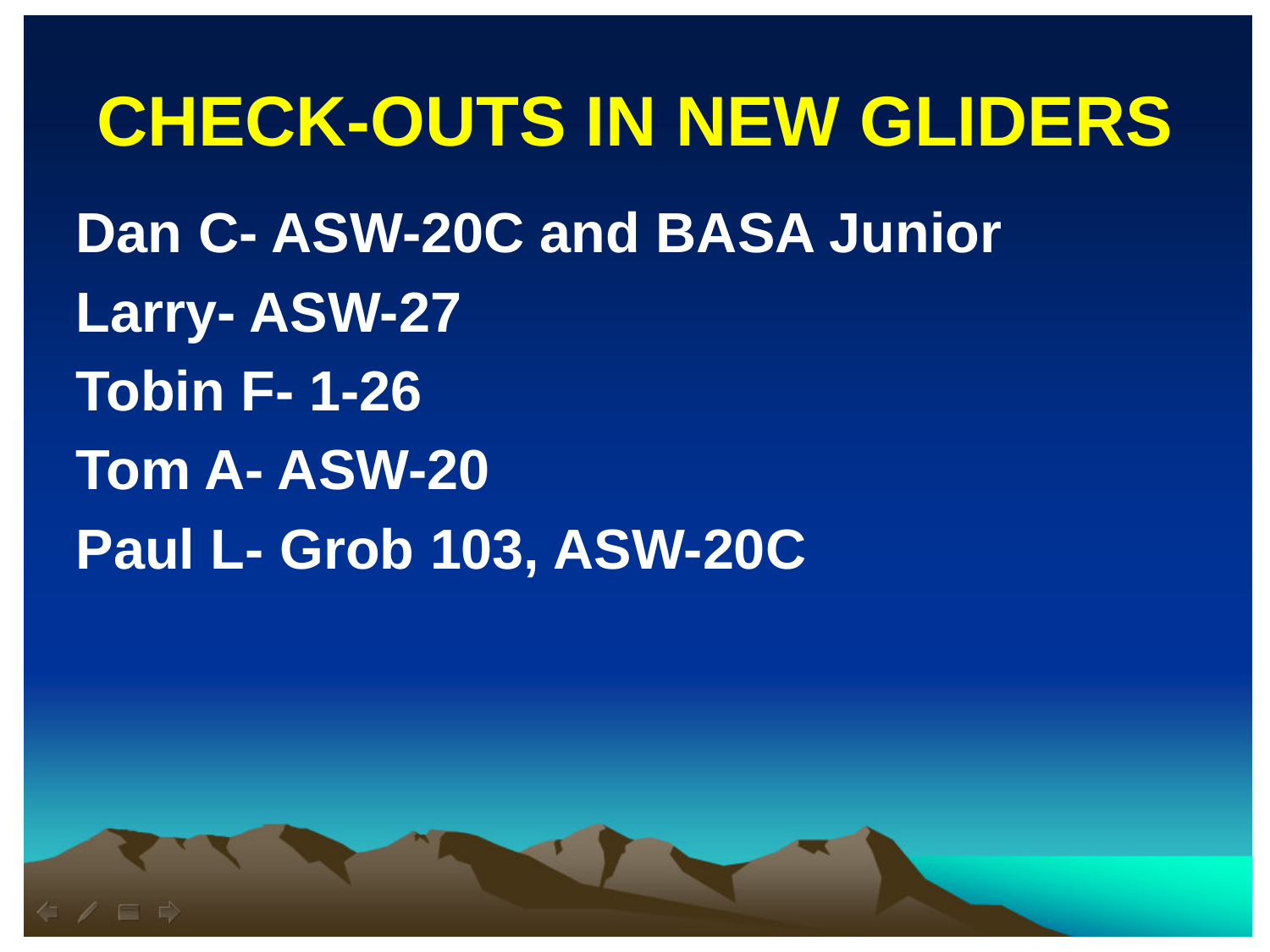

CHECK-OUTS IN NEW GLIDERS
Dan C- ASW-20C and BASA Junior
Larry- ASW-27
Tobin F- 1-26
Tom A- ASW-20
Paul L- Grob 103, ASW-20C